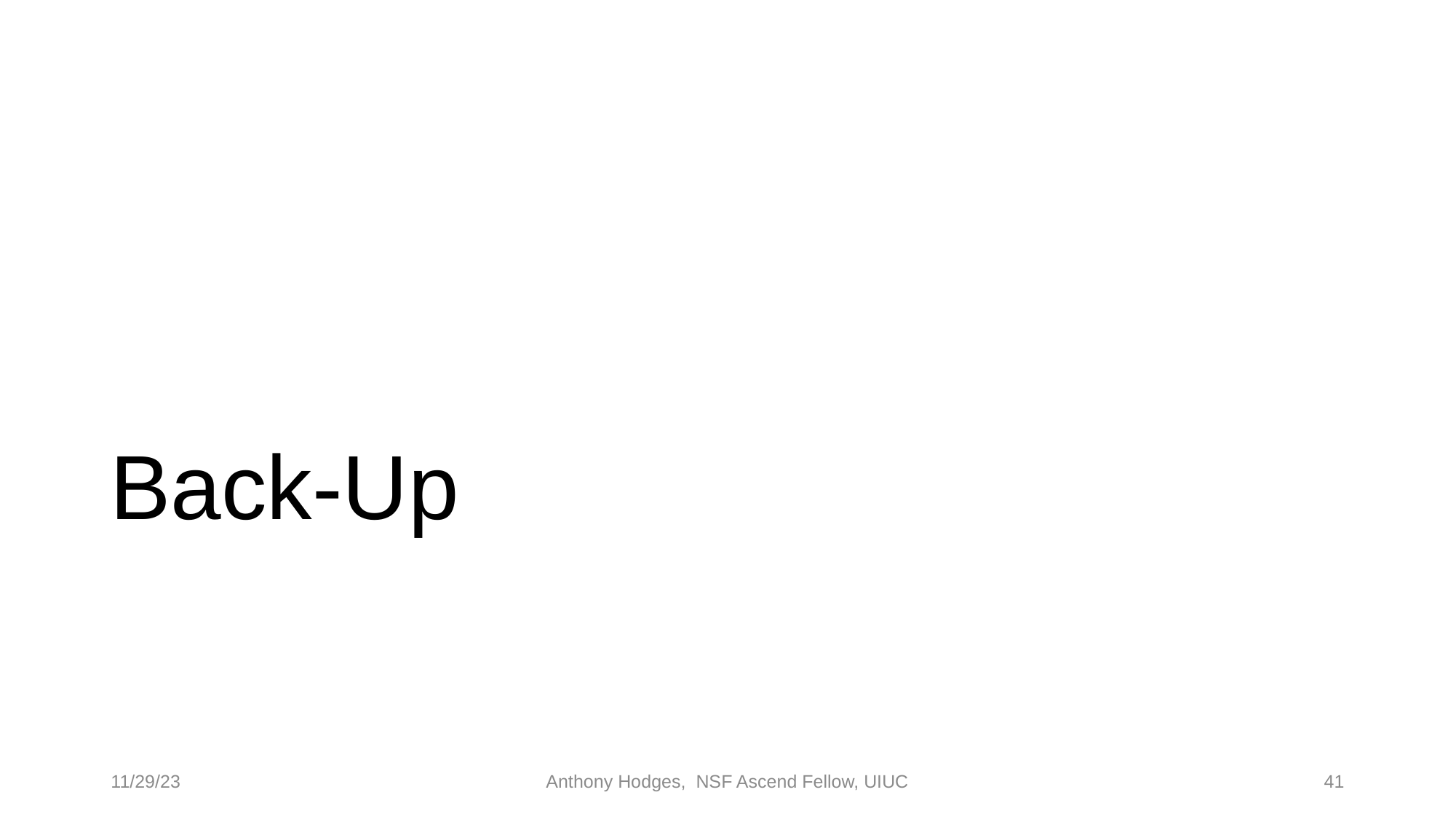

# Back-Up

11/29/23
Anthony Hodges,  NSF Ascend Fellow, UIUC
41